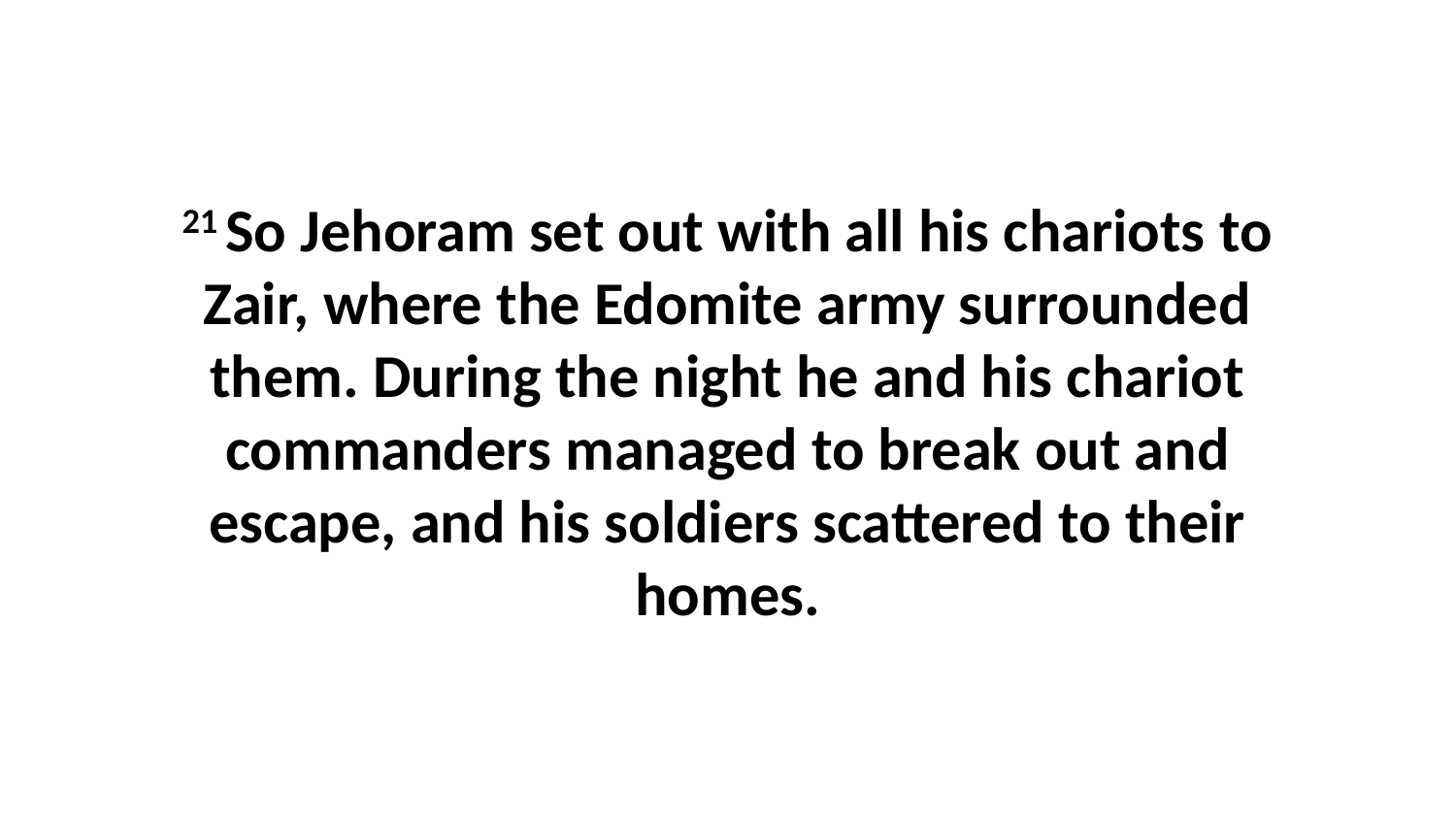

21 So Jehoram set out with all his chariots to Zair, where the Edomite army surrounded them. During the night he and his chariot commanders managed to break out and escape, and his soldiers scattered to their homes.